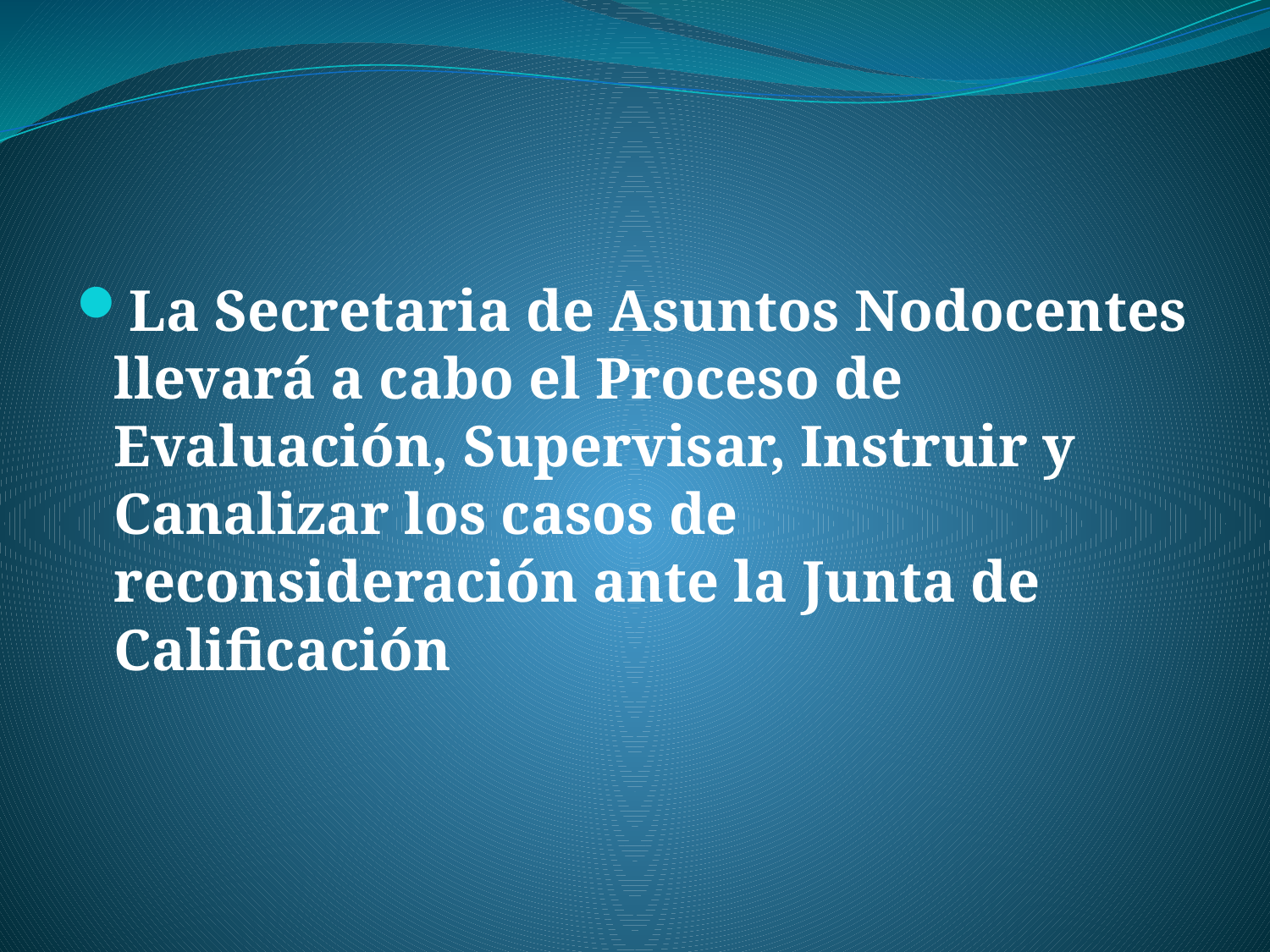

La Secretaria de Asuntos Nodocentes llevará a cabo el Proceso de Evaluación, Supervisar, Instruir y Canalizar los casos de reconsideración ante la Junta de Calificación